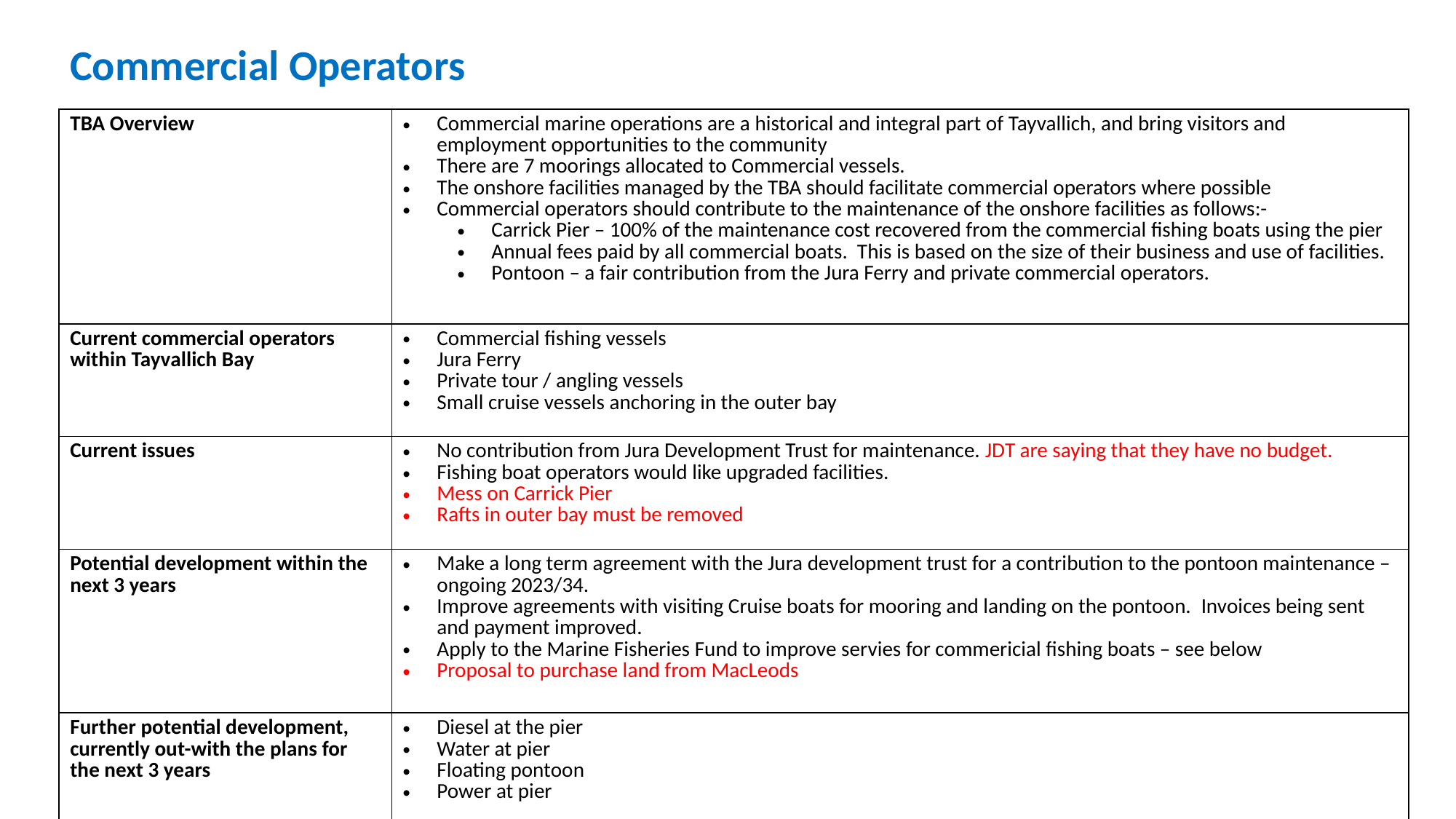

Commercial Operators
| TBA Overview | Commercial marine operations are a historical and integral part of Tayvallich, and bring visitors and employment opportunities to the community There are 7 moorings allocated to Commercial vessels. The onshore facilities managed by the TBA should facilitate commercial operators where possible Commercial operators should contribute to the maintenance of the onshore facilities as follows:- Carrick Pier – 100% of the maintenance cost recovered from the commercial fishing boats using the pier Annual fees paid by all commercial boats. This is based on the size of their business and use of facilities. Pontoon – a fair contribution from the Jura Ferry and private commercial operators. |
| --- | --- |
| Current commercial operators within Tayvallich Bay | Commercial fishing vessels Jura Ferry Private tour / angling vessels Small cruise vessels anchoring in the outer bay |
| Current issues | No contribution from Jura Development Trust for maintenance. JDT are saying that they have no budget. Fishing boat operators would like upgraded facilities. Mess on Carrick Pier Rafts in outer bay must be removed |
| Potential development within the next 3 years | Make a long term agreement with the Jura development trust for a contribution to the pontoon maintenance – ongoing 2023/34. Improve agreements with visiting Cruise boats for mooring and landing on the pontoon. Invoices being sent and payment improved. Apply to the Marine Fisheries Fund to improve servies for commericial fishing boats – see below Proposal to purchase land from MacLeods |
| Further potential development, currently out-with the plans for the next 3 years | Diesel at the pier Water at pier Floating pontoon Power at pier |